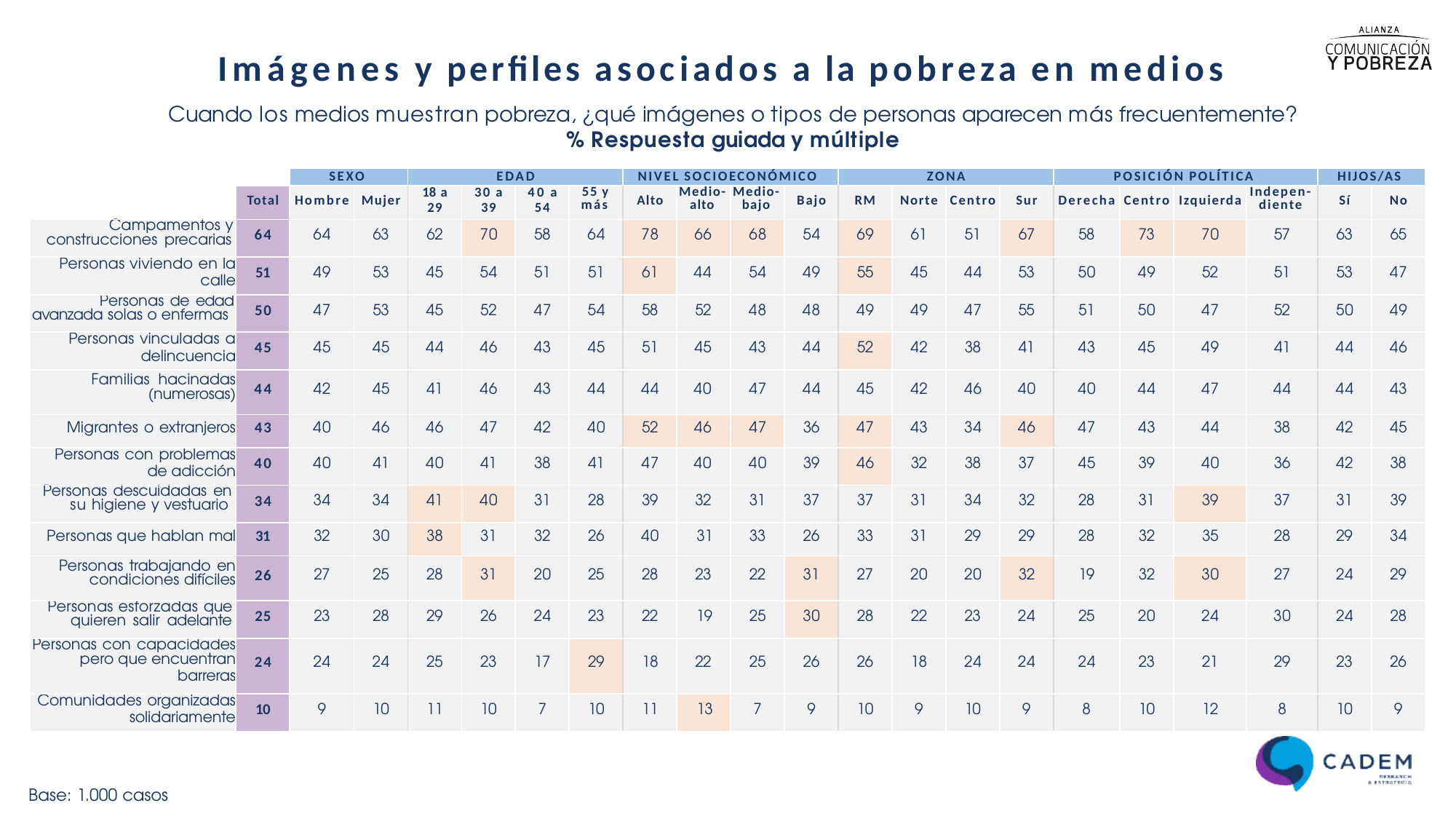

# Imágenes y perfiles asociados a la pobreza en medios
Cuando los medios muestran pobreza, ¿qué imágenes o tipos de personas aparecen más frecuentemente?
% Respuesta guiada y múltiple
|  |  | SEXO |  | EDAD |  |  |  | NIVEL SOCIOECONÓMICO |  |  |  | ZONA |  |  |  | POSICIÓN POLÍTICA |  |  |  | HIJOS/AS |  |
| --- | --- | --- | --- | --- | --- | --- | --- | --- | --- | --- | --- | --- | --- | --- | --- | --- | --- | --- | --- | --- | --- |
|  | Total | Hombre | Mujer | 18 a 29 | 30 a 39 | 40 a 54 | 55 y más | Alto | Medio-alto | Medio-bajo | Bajo | RM | Norte | Centro | Sur | Derecha | Centro | Izquierda | Indepen-diente | Sí | No |
| Campamentos y construcciones precarias | 64 | 64 | 63 | 62 | 70 | 58 | 64 | 78 | 66 | 68 | 54 | 69 | 61 | 51 | 67 | 58 | 73 | 70 | 57 | 63 | 65 |
| Personas viviendo en la calle | 51 | 49 | 53 | 45 | 54 | 51 | 51 | 61 | 44 | 54 | 49 | 55 | 45 | 44 | 53 | 50 | 49 | 52 | 51 | 53 | 47 |
| Personas de edad avanzada solas o enfermas | 50 | 47 | 53 | 45 | 52 | 47 | 54 | 58 | 52 | 48 | 48 | 49 | 49 | 47 | 55 | 51 | 50 | 47 | 52 | 50 | 49 |
| Personas vinculadas a delincuencia | 45 | 45 | 45 | 44 | 46 | 43 | 45 | 51 | 45 | 43 | 44 | 52 | 42 | 38 | 41 | 43 | 45 | 49 | 41 | 44 | 46 |
| Familias hacinadas (numerosas) | 44 | 42 | 45 | 41 | 46 | 43 | 44 | 44 | 40 | 47 | 44 | 45 | 42 | 46 | 40 | 40 | 44 | 47 | 44 | 44 | 43 |
| Migrantes o extranjeros | 43 | 40 | 46 | 46 | 47 | 42 | 40 | 52 | 46 | 47 | 36 | 47 | 43 | 34 | 46 | 47 | 43 | 44 | 38 | 42 | 45 |
| Personas con problemas de adicción | 40 | 40 | 41 | 40 | 41 | 38 | 41 | 47 | 40 | 40 | 39 | 46 | 32 | 38 | 37 | 45 | 39 | 40 | 36 | 42 | 38 |
| Personas descuidadas en su higiene y vestuario | 34 | 34 | 34 | 41 | 40 | 31 | 28 | 39 | 32 | 31 | 37 | 37 | 31 | 34 | 32 | 28 | 31 | 39 | 37 | 31 | 39 |
| Personas que hablan mal | 31 | 32 | 30 | 38 | 31 | 32 | 26 | 40 | 31 | 33 | 26 | 33 | 31 | 29 | 29 | 28 | 32 | 35 | 28 | 29 | 34 |
| Personas trabajando en condiciones difíciles | 26 | 27 | 25 | 28 | 31 | 20 | 25 | 28 | 23 | 22 | 31 | 27 | 20 | 20 | 32 | 19 | 32 | 30 | 27 | 24 | 29 |
| Personas esforzadas que quieren salir adelante | 25 | 23 | 28 | 29 | 26 | 24 | 23 | 22 | 19 | 25 | 30 | 28 | 22 | 23 | 24 | 25 | 20 | 24 | 30 | 24 | 28 |
| Personas con capacidades pero que encuentran barreras | 24 | 24 | 24 | 25 | 23 | 17 | 29 | 18 | 22 | 25 | 26 | 26 | 18 | 24 | 24 | 24 | 23 | 21 | 29 | 23 | 26 |
| Comunidades organizadas solidariamente | 10 | 9 | 10 | 11 | 10 | 7 | 10 | 11 | 13 | 7 | 9 | 10 | 9 | 10 | 9 | 8 | 10 | 12 | 8 | 10 | 9 |
Base: 1.000 casos